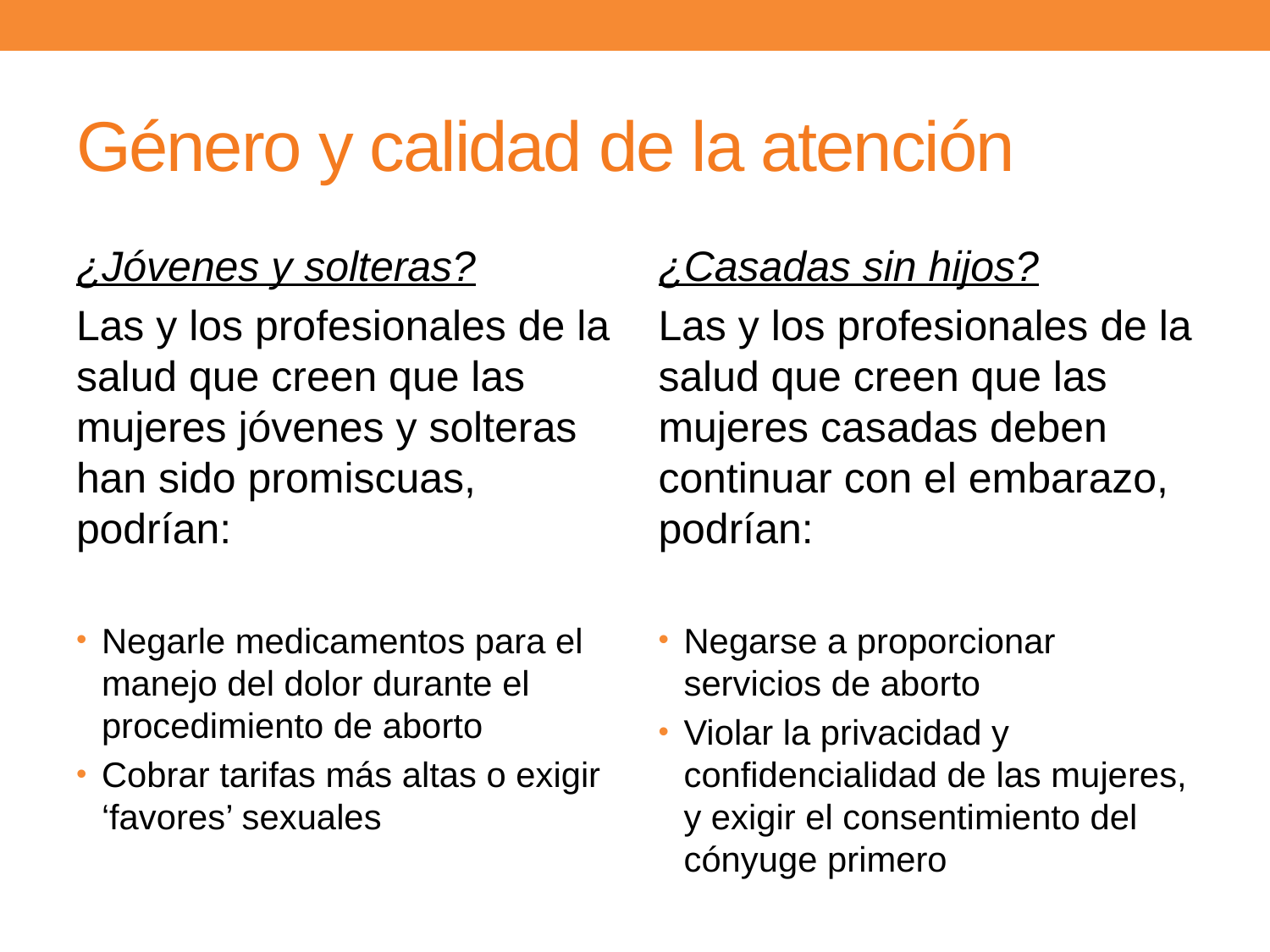

# Género y calidad de la atención
¿Jóvenes y solteras?
Las y los profesionales de la salud que creen que las mujeres jóvenes y solteras han sido promiscuas, podrían:

Negarle medicamentos para el manejo del dolor durante el procedimiento de aborto
Cobrar tarifas más altas o exigir ‘favores’ sexuales
¿Casadas sin hijos?
Las y los profesionales de la salud que creen que las mujeres casadas deben continuar con el embarazo, podrían:

Negarse a proporcionar servicios de aborto
Violar la privacidad y confidencialidad de las mujeres, y exigir el consentimiento del cónyuge primero